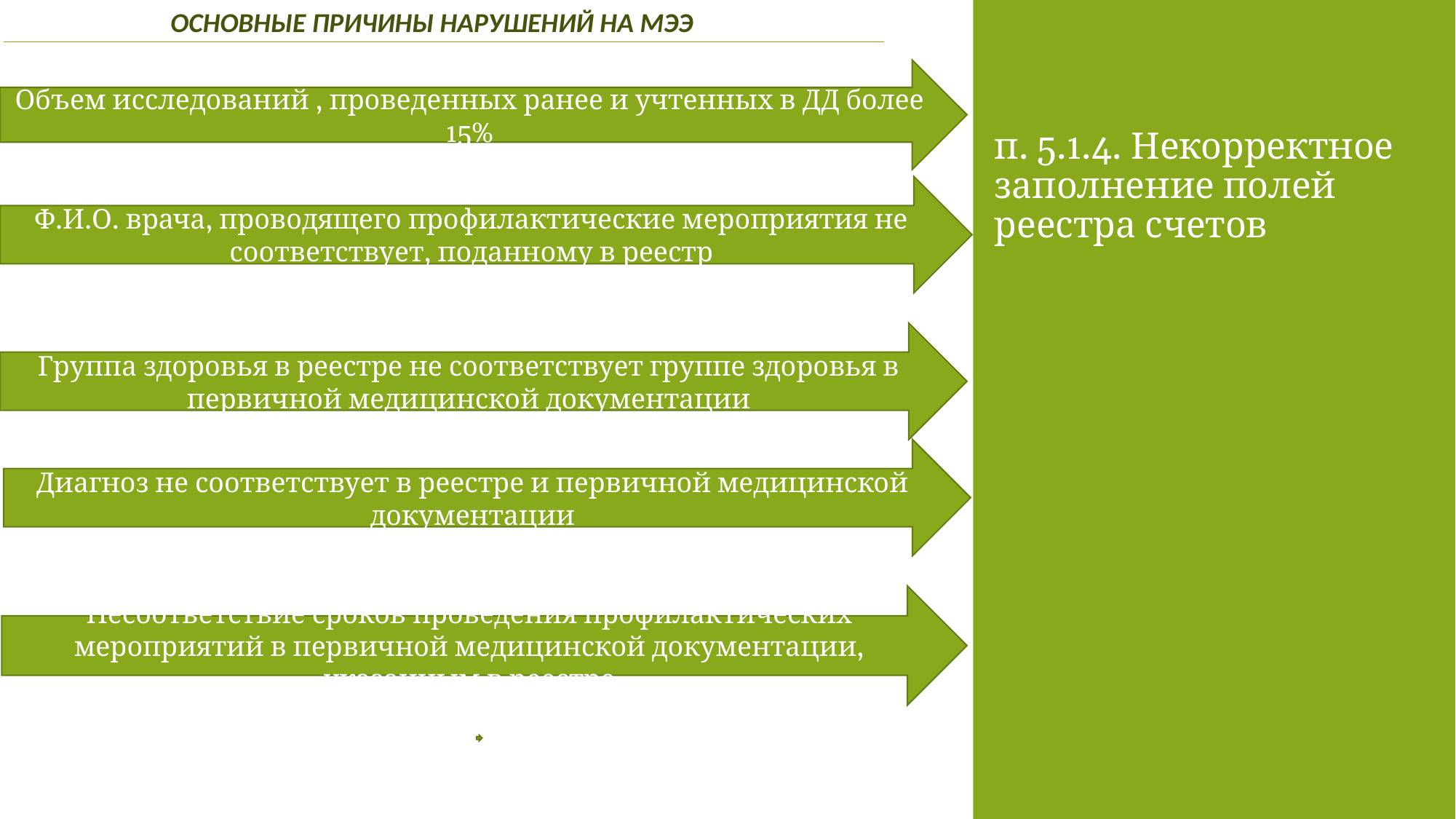

ОСНОВНЫЕ ПРИЧИНЫ НАРУШЕНИЙ НА МЭЭ

# п. 5.1.4. Некорректное заполнение полей реестра счетов
Объем исследований , проведенных ранее и учтенных в ДД более 15%
Ф.И.О. врача, проводящего профилактические мероприятия не соответствует, поданному в реестр
Группа здоровья в реестре не соответствует группе здоровья в первичной медицинской документации
Диагноз не соответствует в реестре и первичной медицинской документации
Несоответствие сроков проведения профилактических мероприятий в первичной медицинской документации, указанным в реестре